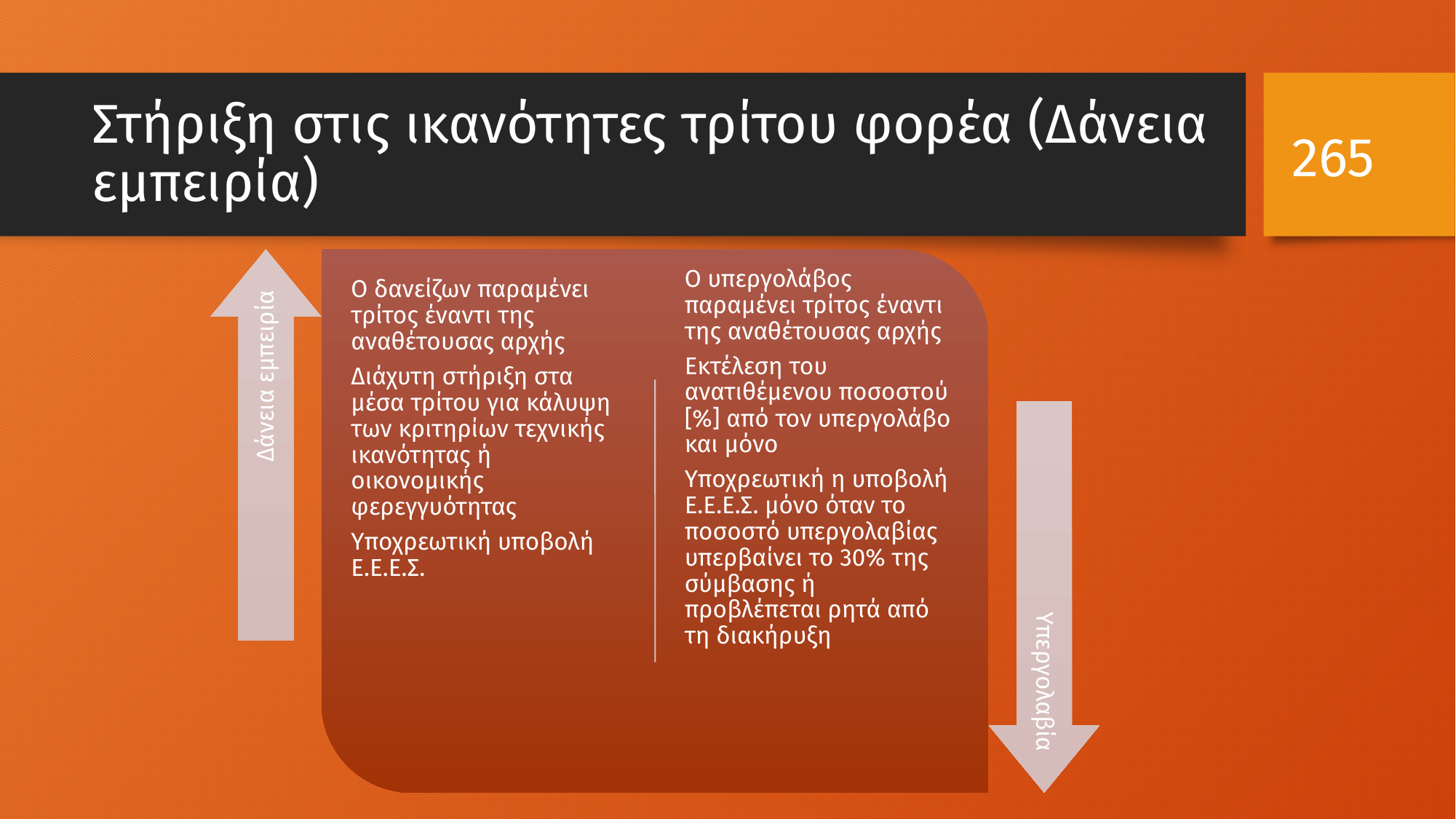

265
# Στήριξη στις ικανότητες τρίτου φορέα (Δάνεια εμπειρία)
Ο δανείζων παραμένει τρίτος έναντι της αναθέτουσας αρχής
Διάχυτη στήριξη στα μέσα τρίτου για κάλυψη των κριτηρίων τεχνικής ικανότητας ή οικονομικής φερεγγυότητας
Υποχρεωτική υποβολή Ε.Ε.Ε.Σ.
Ο υπεργολάβος παραμένει τρίτος έναντι της αναθέτουσας αρχής
Εκτέλεση του ανατιθέμενου ποσοστού [%] από τον υπεργολάβο και μόνο
Υποχρεωτική η υποβολή Ε.Ε.Ε.Σ. μόνο όταν το ποσοστό υπεργολαβίας υπερβαίνει το 30% της σύμβασης ή προβλέπεται ρητά από τη διακήρυξη
Δάνεια εμπειρία
Υπεργολαβία